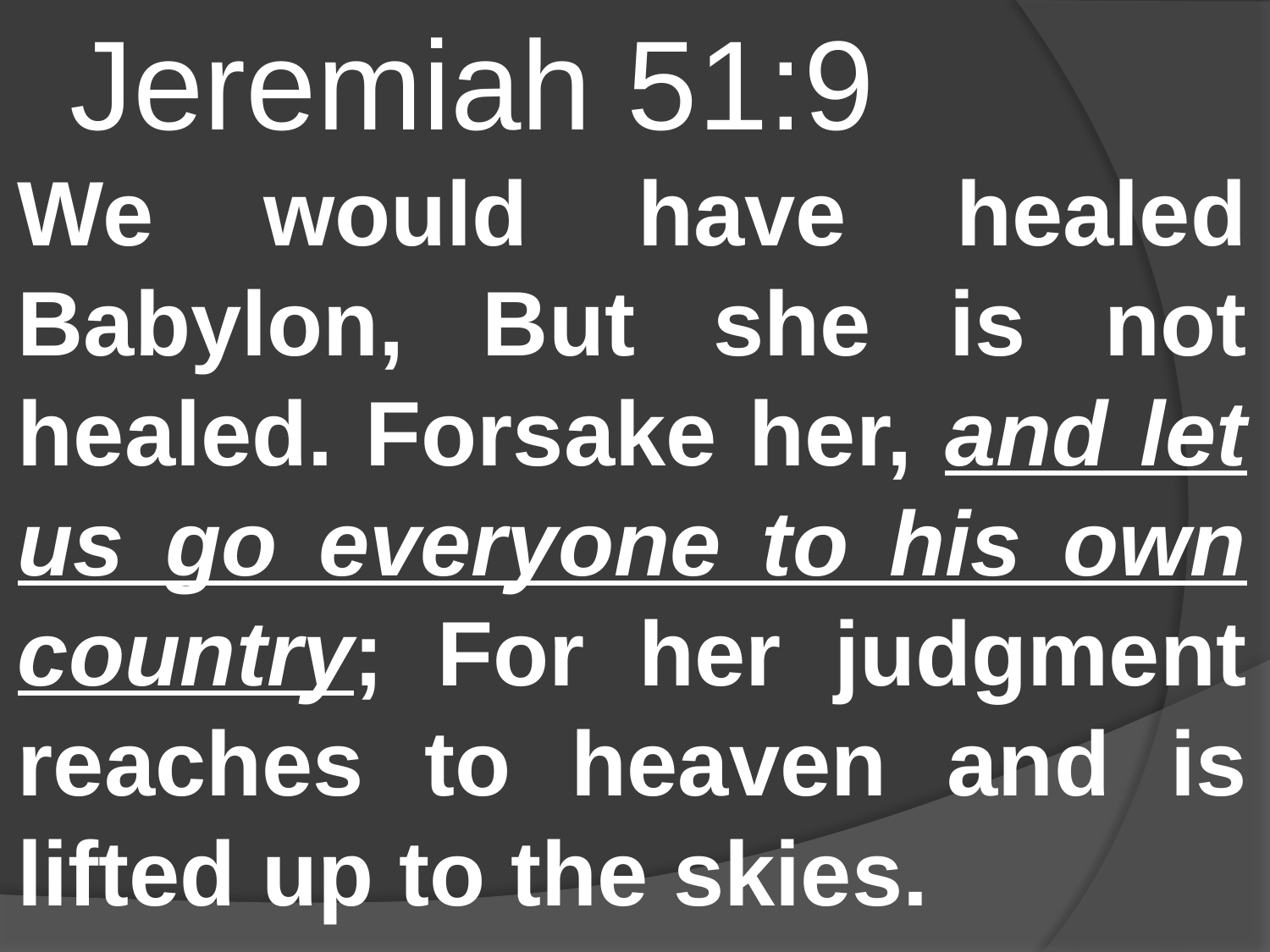

# Jeremiah 51:9
We would have healed Babylon, But she is not healed. Forsake her, and let us go everyone to his own country; For her judgment reaches to heaven and is lifted up to the skies.